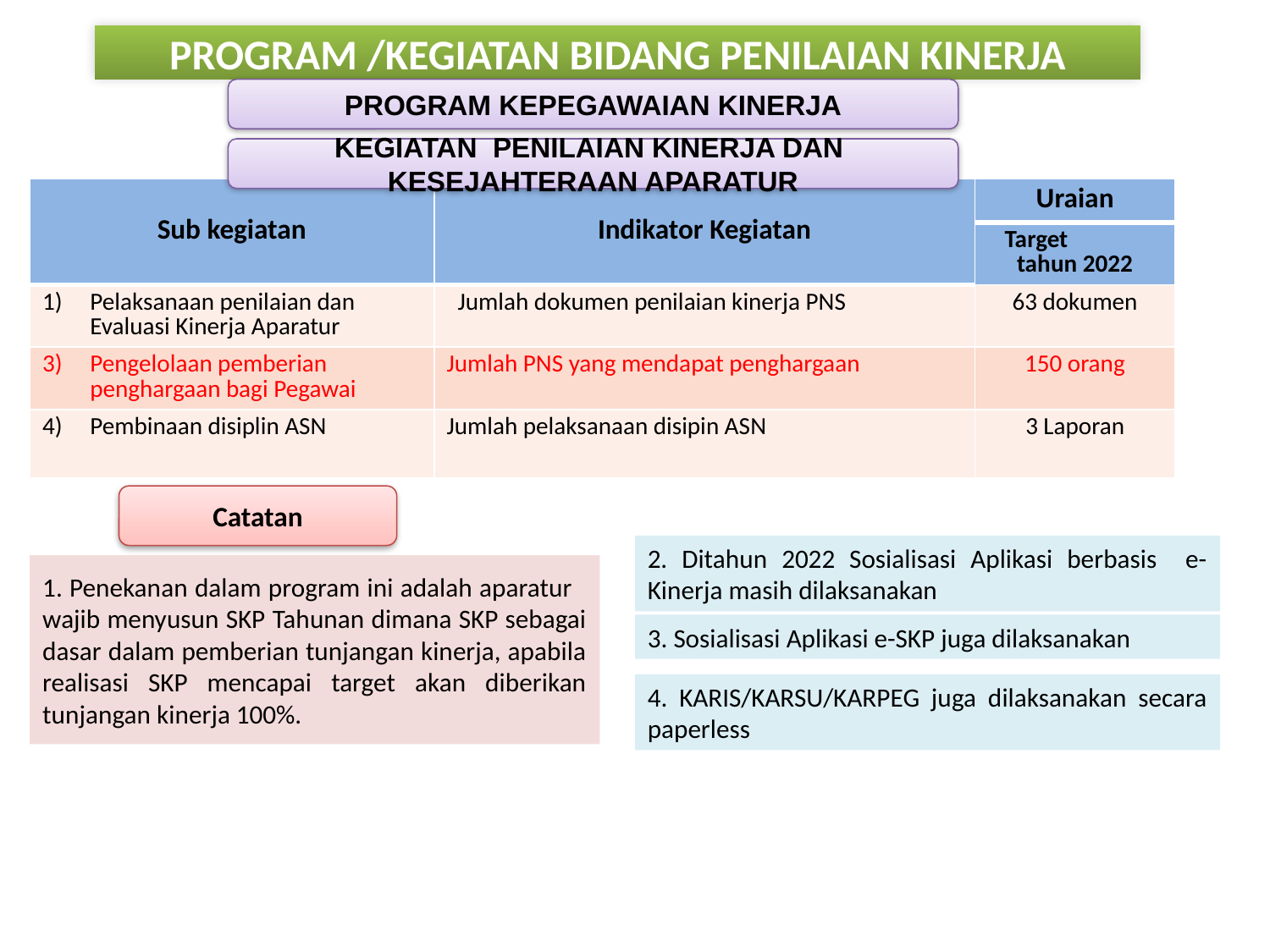

# PROGRAM /KEGIATAN BIDANG PENILAIAN KINERJA
PROGRAM KEPEGAWAIAN KINERJA
KEGIATAN  PENILAIAN KINERJA DAN
KESEJAHTERAAN APARATUR
| Sub kegiatan | Indikator Kegiatan | Uraian |
| --- | --- | --- |
|  |  | Target tahun 2022 |
| Pelaksanaan penilaian dan Evaluasi Kinerja Aparatur | Jumlah dokumen penilaian kinerja PNS | 63 dokumen |
| Pengelolaan pemberian penghargaan bagi Pegawai | Jumlah PNS yang mendapat penghargaan | 150 orang |
| Pembinaan disiplin ASN | Jumlah pelaksanaan disipin ASN | 3 Laporan |
Catatan
2. Ditahun 2022 Sosialisasi Aplikasi berbasis  e- Kinerja masih dilaksanakan
1. Penekanan dalam program ini adalah aparatur   wajib menyusun SKP Tahunan dimana SKP sebagai dasar dalam pemberian tunjangan kinerja, apabila realisasi SKP mencapai target akan diberikan tunjangan kinerja 100%.
3. Sosialisasi Aplikasi e-SKP juga dilaksanakan
4. KARIS/KARSU/KARPEG juga dilaksanakan secara paperless